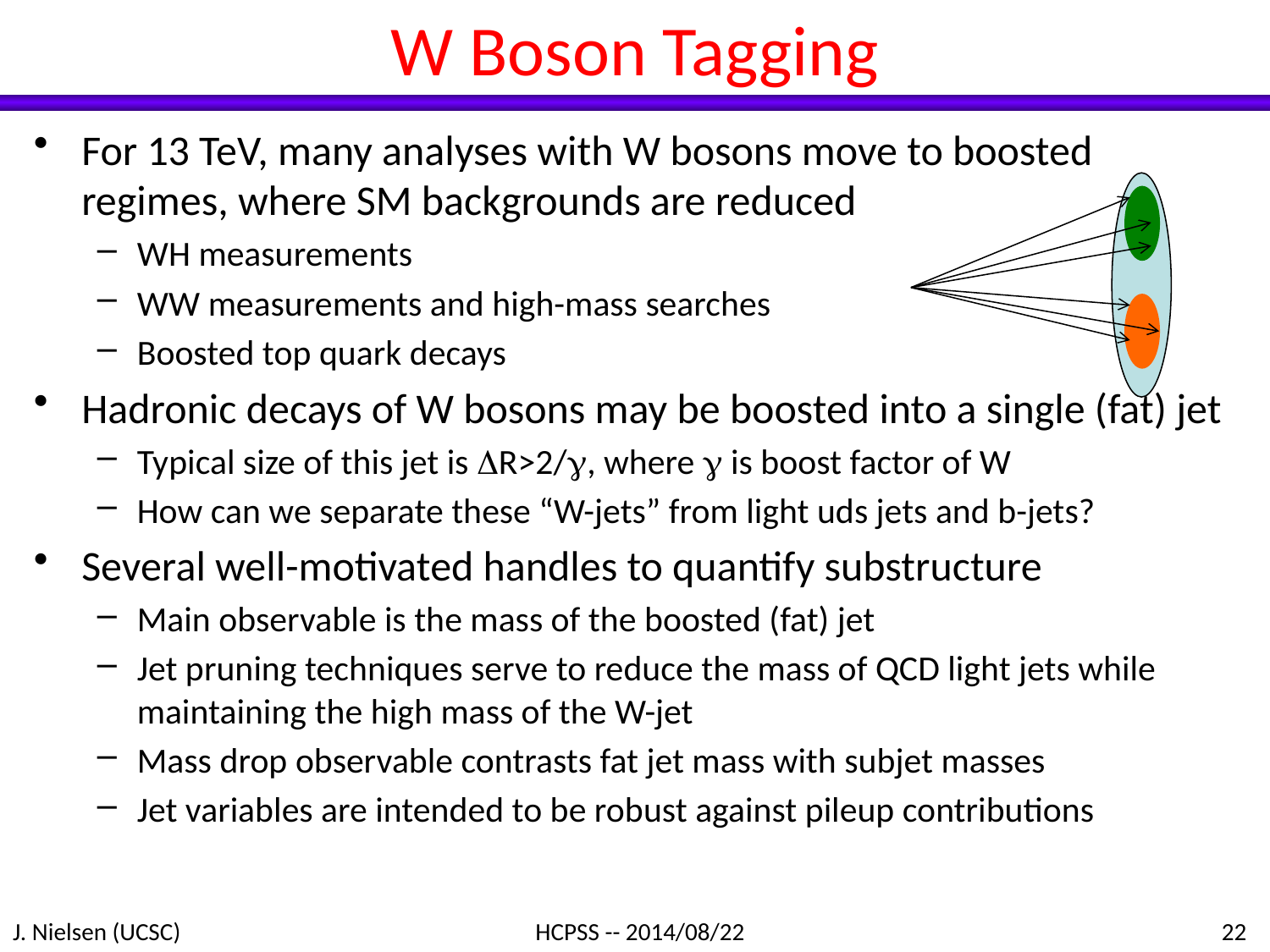

# W Boson Tagging
For 13 TeV, many analyses with W bosons move to boosted regimes, where SM backgrounds are reduced
WH measurements
WW measurements and high-mass searches
Boosted top quark decays
Hadronic decays of W bosons may be boosted into a single (fat) jet
Typical size of this jet is ΔR>2/γ, where γ is boost factor of W
How can we separate these “W-jets” from light uds jets and b-jets?
Several well-motivated handles to quantify substructure
Main observable is the mass of the boosted (fat) jet
Jet pruning techniques serve to reduce the mass of QCD light jets while maintaining the high mass of the W-jet
Mass drop observable contrasts fat jet mass with subjet masses
Jet variables are intended to be robust against pileup contributions

J. Nielsen (UCSC)
HCPSS -- 2014/08/22
22